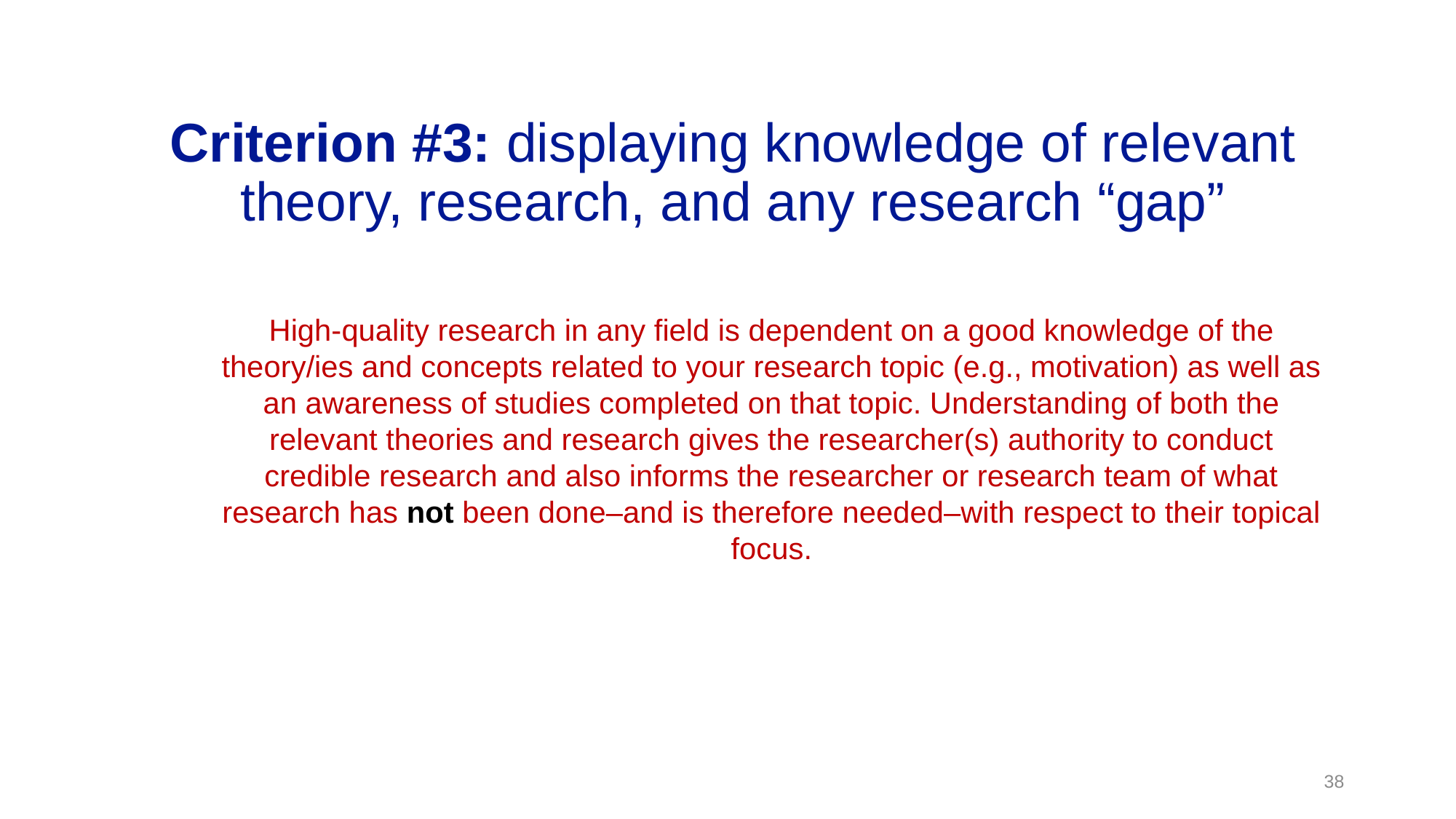

# Criterion #3: displaying knowledge of relevant theory, research, and any research “gap”
High-quality research in any field is dependent on a good knowledge of the theory/ies and concepts related to your research topic (e.g., motivation) as well as an awareness of studies completed on that topic. Understanding of both the relevant theories and research gives the researcher(s) authority to conduct credible research and also informs the researcher or research team of what research has not been done–and is therefore needed–with respect to their topical focus.
38